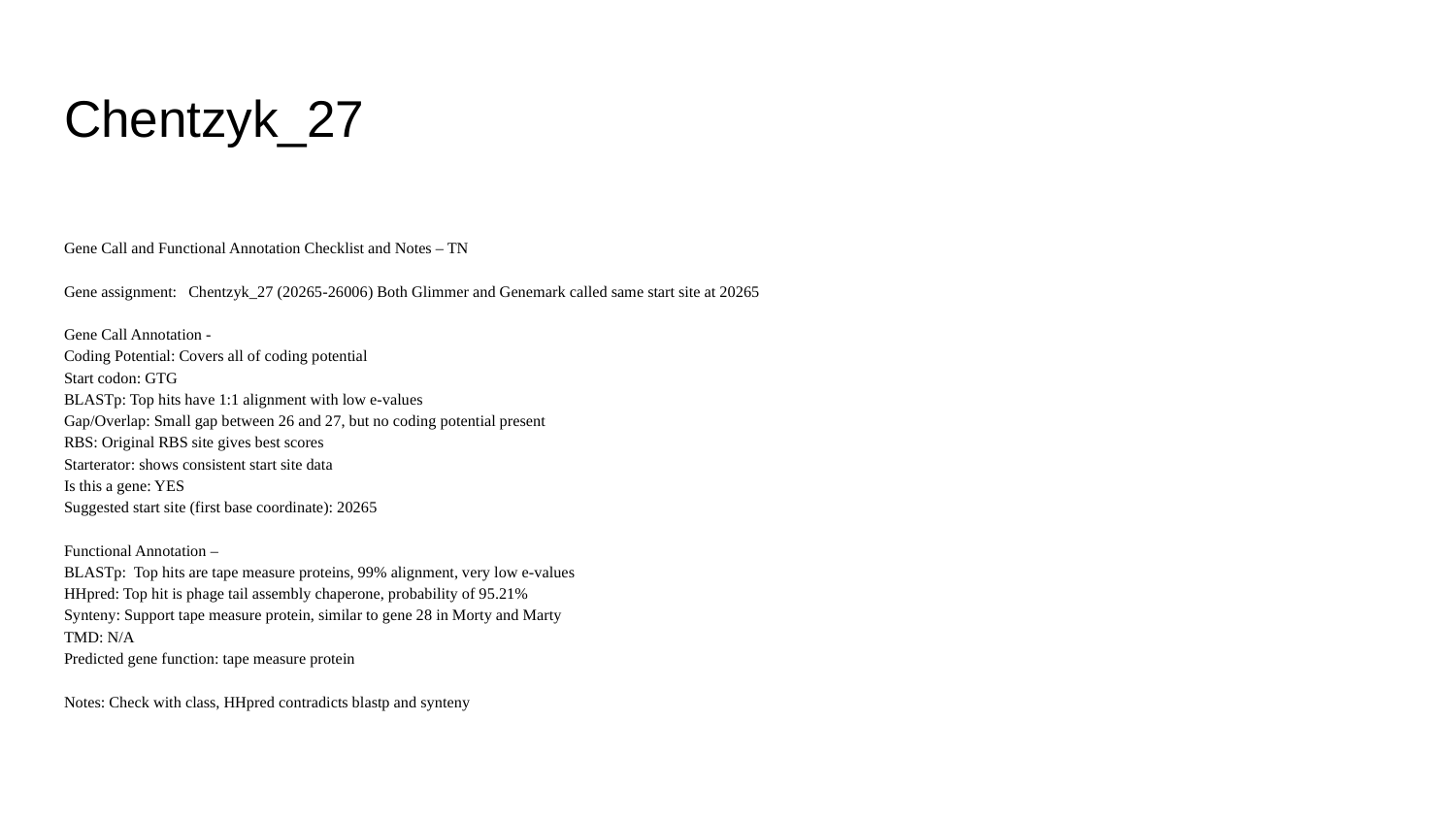

# Chentzyk_27

Gene Call and Functional Annotation Checklist and Notes – TN

Gene assignment:   Chentzyk_27 (20265-26006) Both Glimmer and Genemark called same start site at 20265

Gene Call Annotation -
Coding Potential: Covers all of coding potential
Start codon: GTG
BLASTp: Top hits have 1:1 alignment with low e-values
Gap/Overlap: Small gap between 26 and 27, but no coding potential present
RBS: Original RBS site gives best scores
Starterator: shows consistent start site data
Is this a gene: YES
Suggested start site (first base coordinate): 20265

Functional Annotation –
BLASTp:  Top hits are tape measure proteins, 99% alignment, very low e-values
HHpred: Top hit is phage tail assembly chaperone, probability of 95.21%
Synteny: Support tape measure protein, similar to gene 28 in Morty and Marty
TMD: N/A
Predicted gene function: tape measure protein

Notes: Check with class, HHpred contradicts blastp and synteny